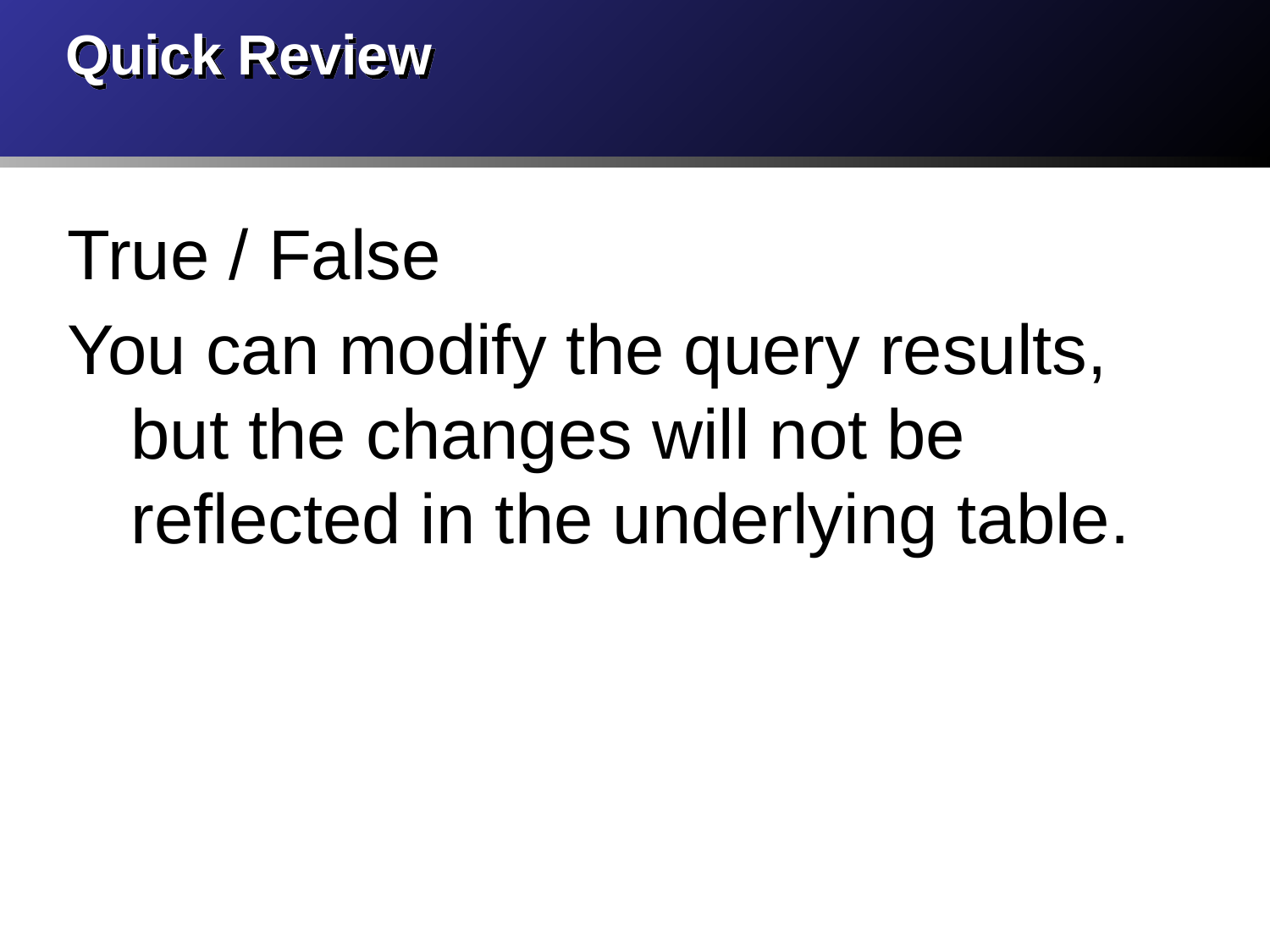

# Quick Review
True / False
You can modify the query results, but the changes will not be reflected in the underlying table.